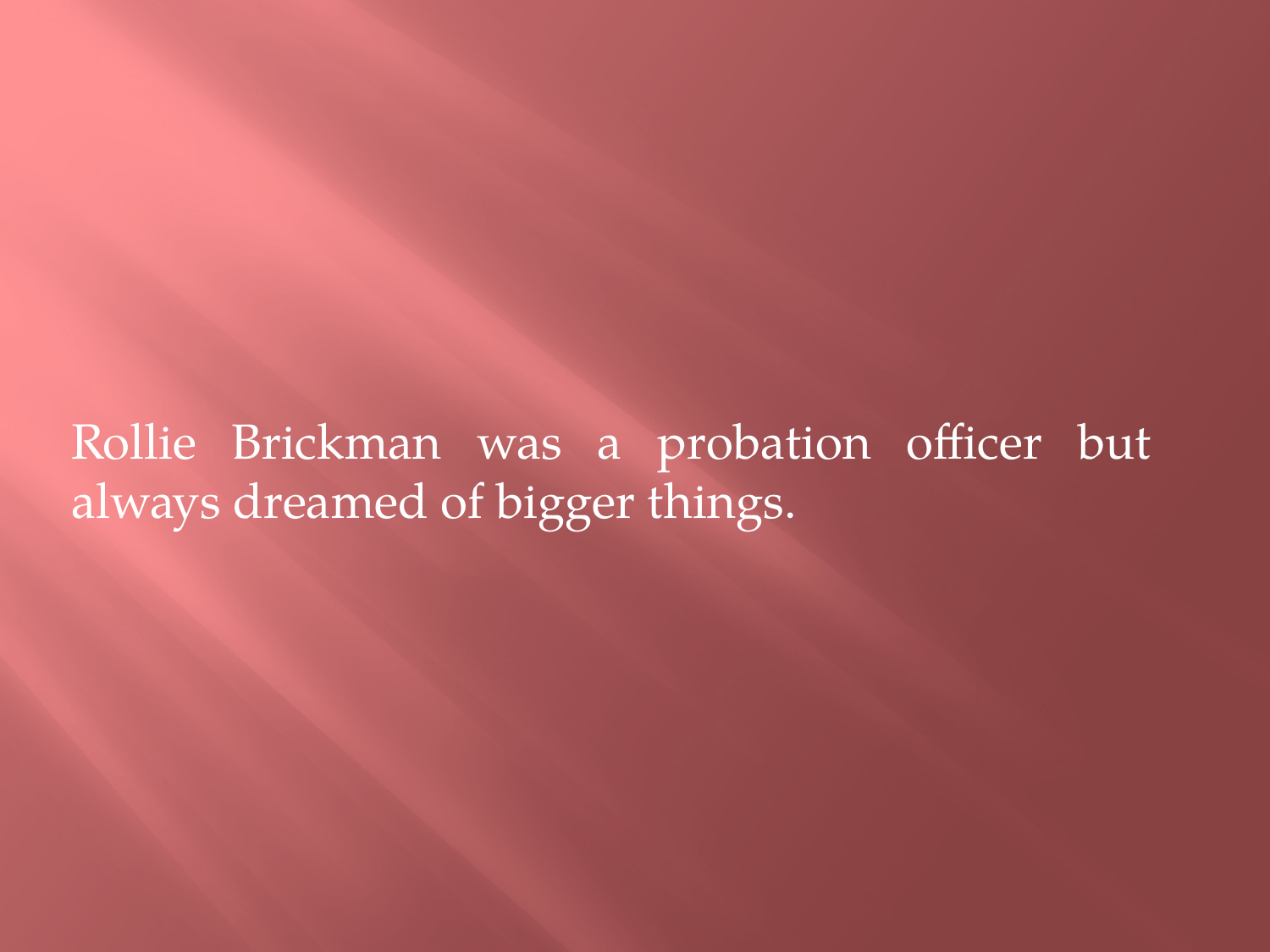

Rollie Brickman was a probation officer but always dreamed of bigger things.